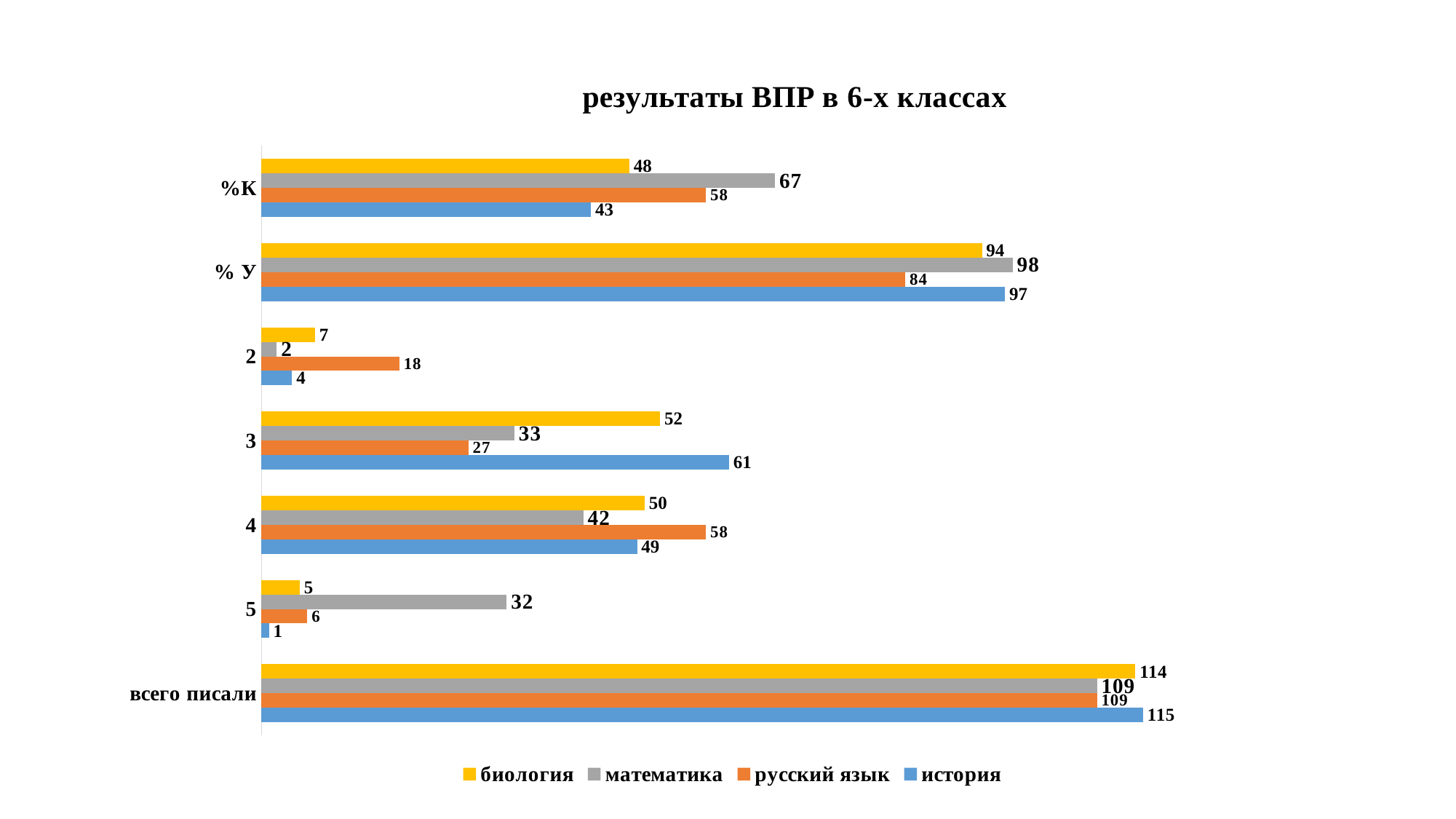

### Chart: результаты ВПР в 6-х классах

| Category | история | русский язык | математика | биология |
|---|---|---|---|---|
| всего писали | 115.0 | 109.0 | 109.0 | 114.0 |
| 5 | 1.0 | 6.0 | 32.0 | 5.0 |
| 4 | 49.0 | 58.0 | 42.0 | 50.0 |
| 3 | 61.0 | 27.0 | 33.0 | 52.0 |
| 2 | 4.0 | 18.0 | 2.0 | 7.0 |
| % У | 97.0 | 84.0 | 98.0 | 94.0 |
| %К | 43.0 | 58.0 | 67.0 | 48.0 |